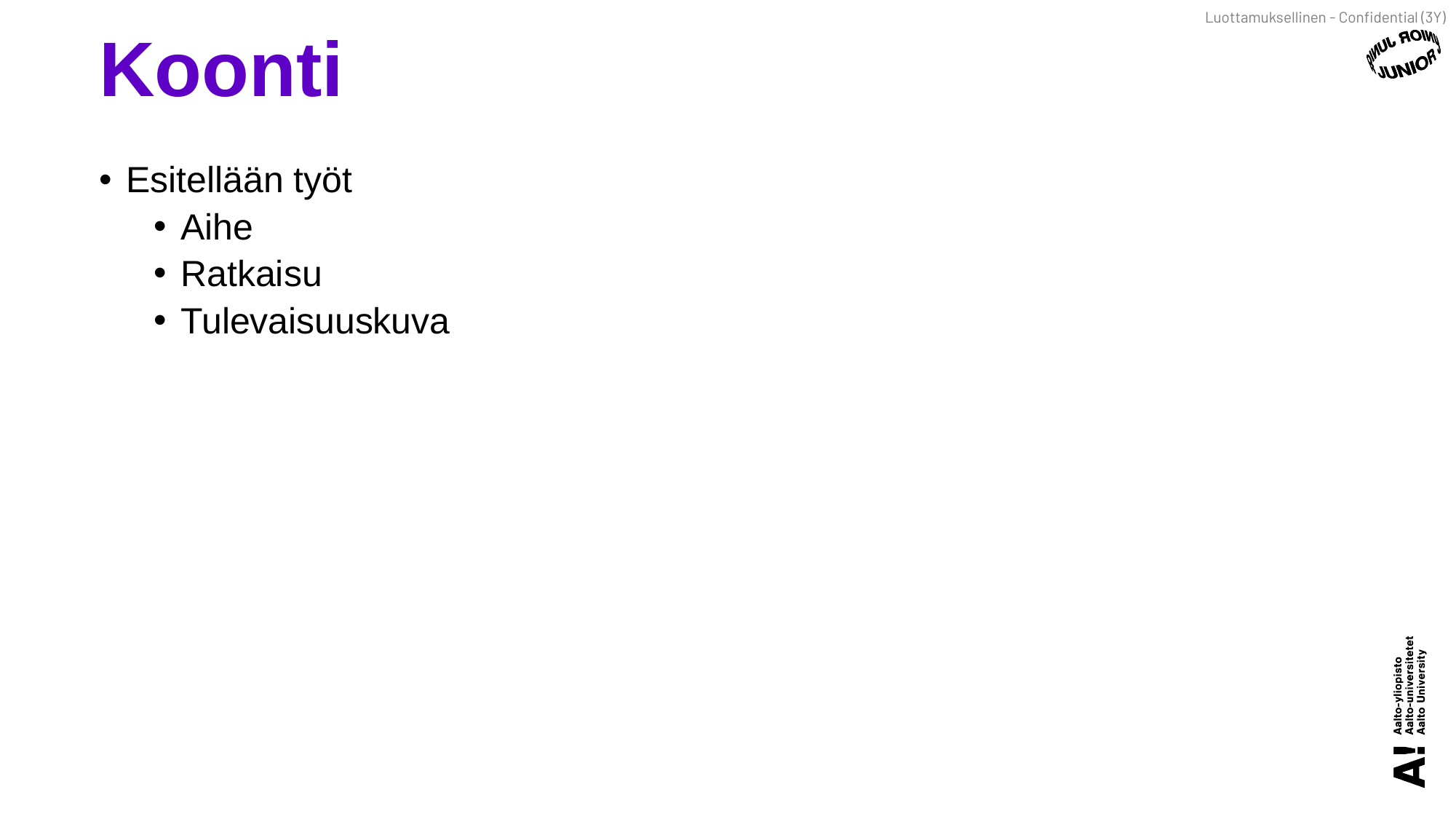

# Koonti
Esitellään työt
Aihe
Ratkaisu
Tulevaisuuskuva